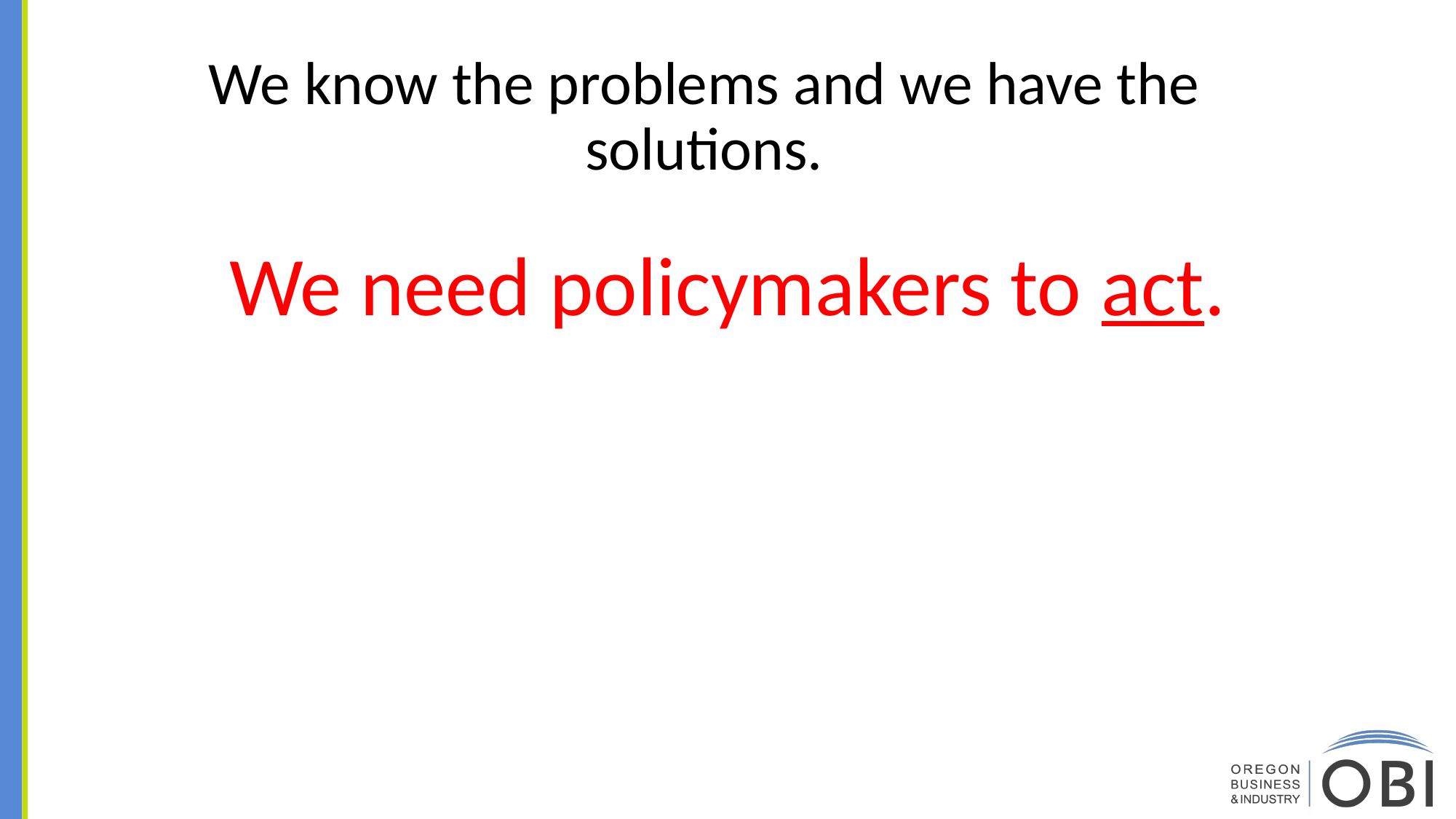

# We know the problems and we have the solutions.
We need policymakers to act.